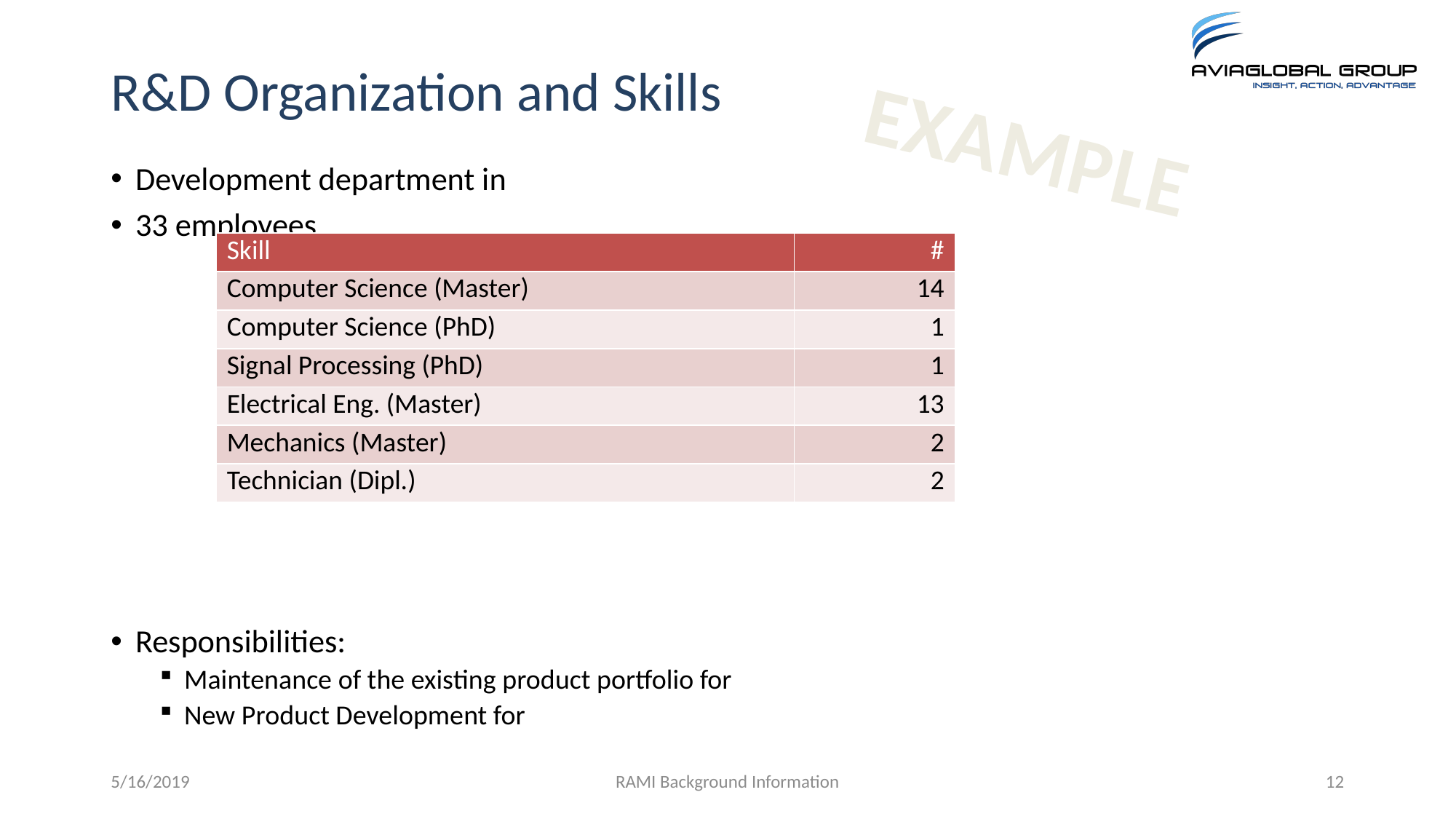

# R&D Organization and Skills
EXAMPLE
Development department in
33 employees

Responsibilities:
Maintenance of the existing product portfolio for
New Product Development for

| Skill | # |
| --- | --- |
| Computer Science (Master) | 14 |
| Computer Science (PhD) | 1 |
| Signal Processing (PhD) | 1 |
| Electrical Eng. (Master) | 13 |
| Mechanics (Master) | 2 |
| Technician (Dipl.) | 2 |
5/16/2019
RAMI Background Information
12